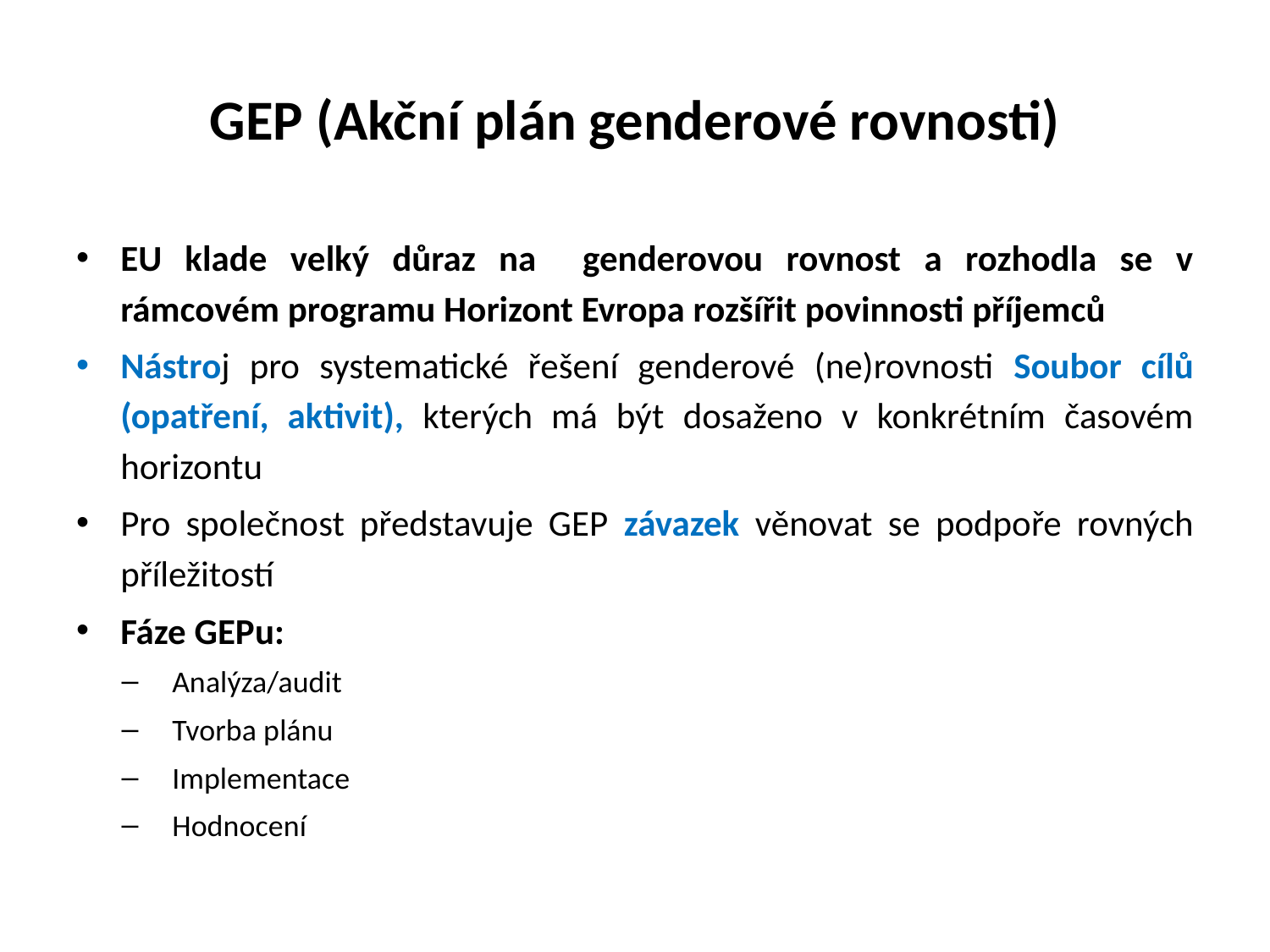

# GEP (Akční plán genderové rovnosti)
EU klade velký důraz na  genderovou rovnost a rozhodla se v rámcovém programu Horizont Evropa rozšířit povinnosti příjemců
Nástroj pro systematické řešení genderové (ne)rovnosti Soubor cílů (opatření, aktivit), kterých má být dosaženo v konkrétním časovém horizontu
Pro společnost představuje GEP závazek věnovat se podpoře rovných příležitostí
Fáze GEPu:
Analýza/audit
Tvorba plánu
Implementace
Hodnocení